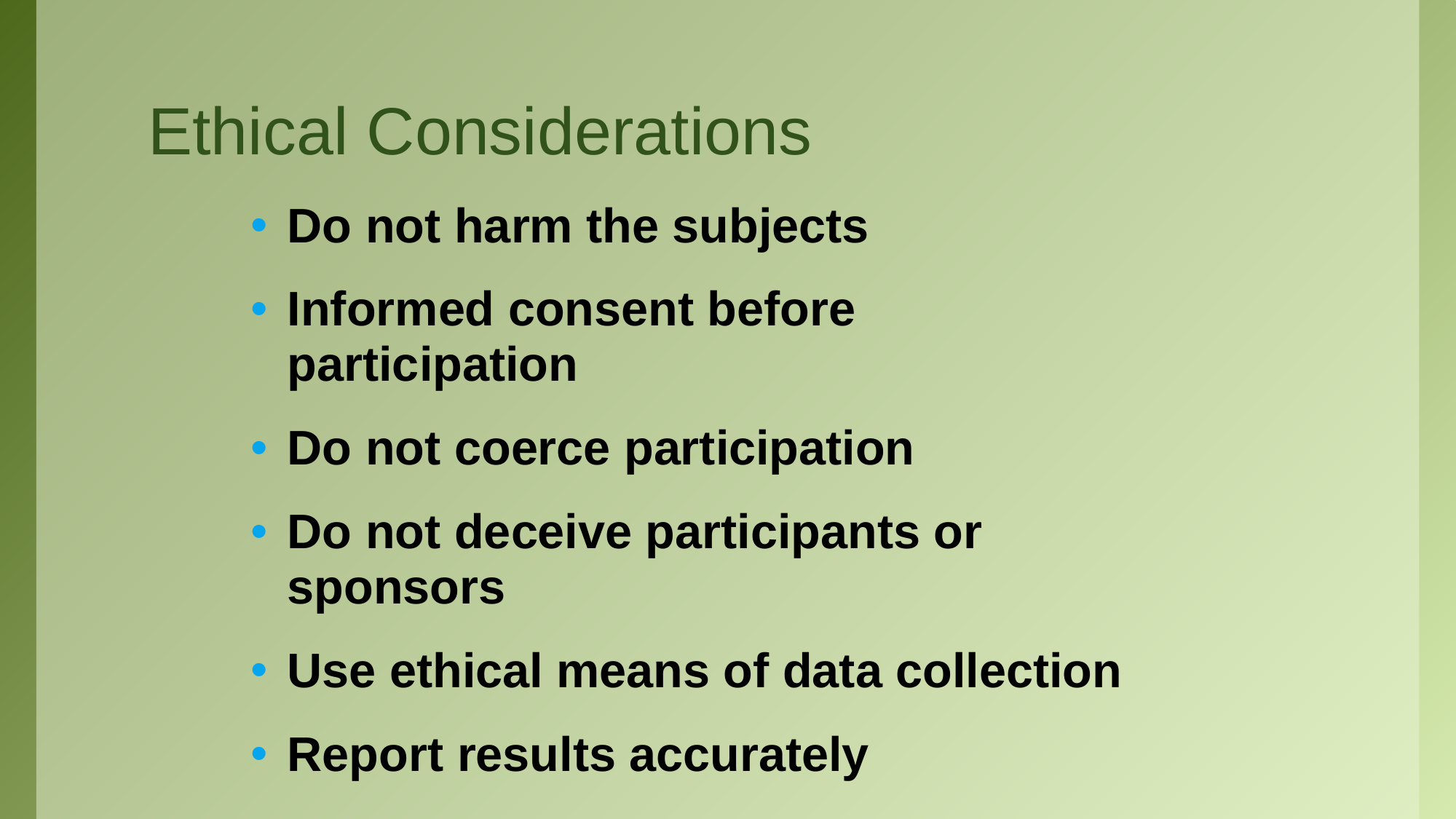

# Ethical Considerations
Do not harm the subjects
Informed consent before participation
Do not coerce participation
Do not deceive participants or sponsors
Use ethical means of data collection
Report results accurately